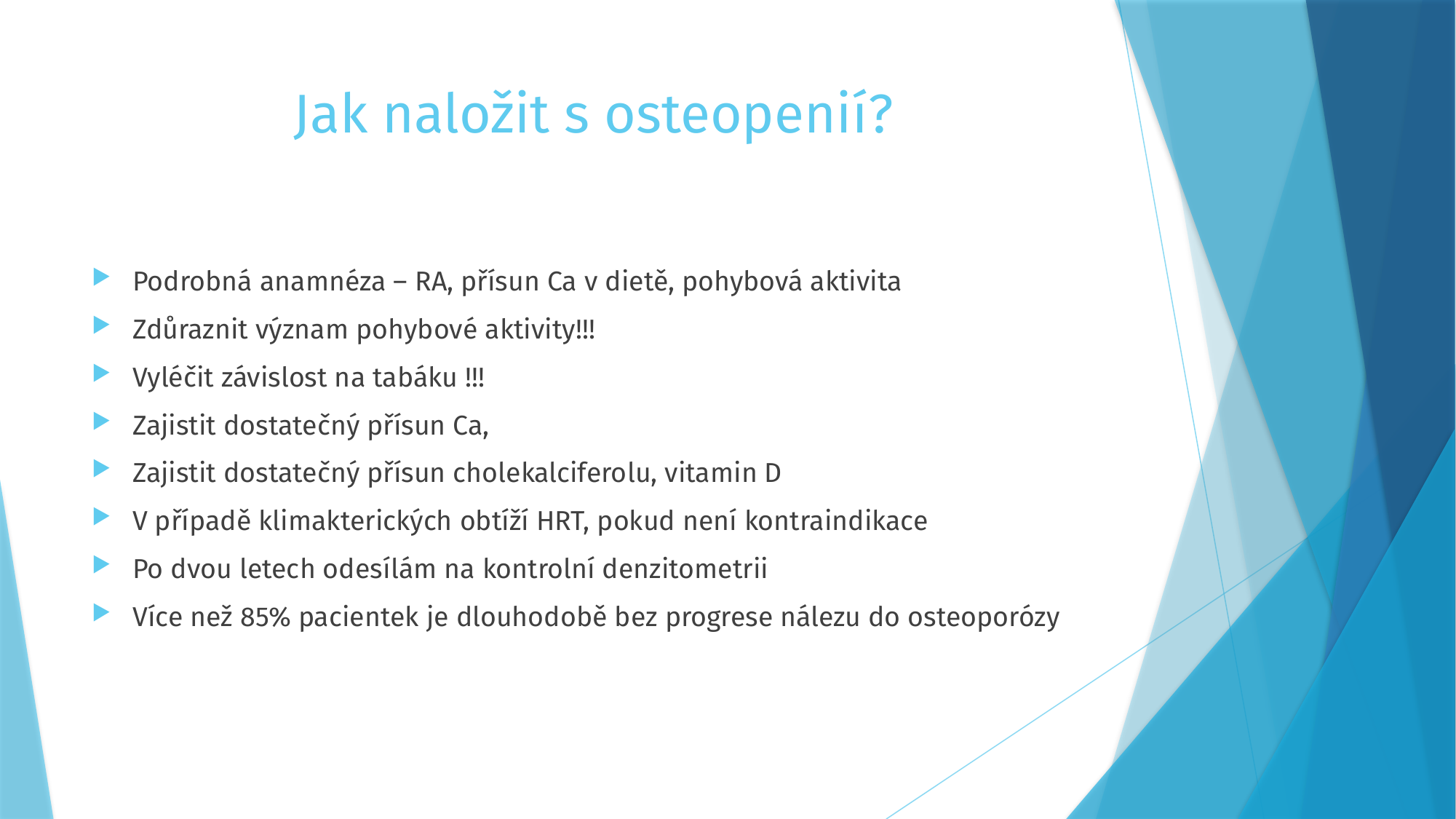

# Jak naložit s osteopenií?
Podrobná anamnéza – RA, přísun Ca v dietě, pohybová aktivita
Zdůraznit význam pohybové aktivity!!!
Vyléčit závislost na tabáku !!!
Zajistit dostatečný přísun Ca,
Zajistit dostatečný přísun cholekalciferolu, vitamin D
V případě klimakterických obtíží HRT, pokud není kontraindikace
Po dvou letech odesílám na kontrolní denzitometrii
Více než 85% pacientek je dlouhodobě bez progrese nálezu do osteoporózy